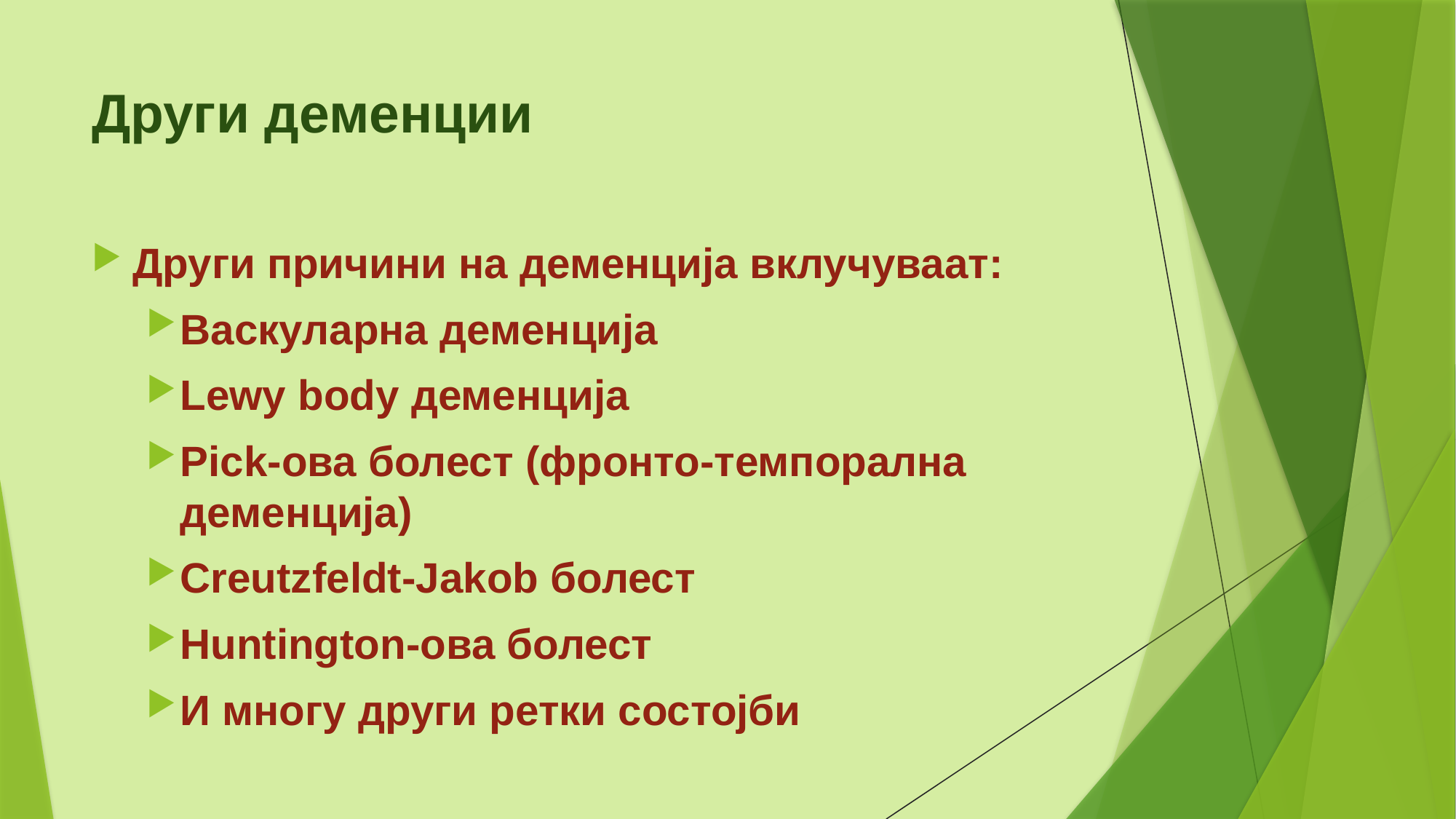

# Други деменции
Други причини на деменција вклучуваат:
Васкуларна деменција
Lewy body деменција
Pick-ова болест (фронто-темпорална деменција)
Creutzfeldt-Jakob болест
Huntington-ова болест
И многу други ретки состојби